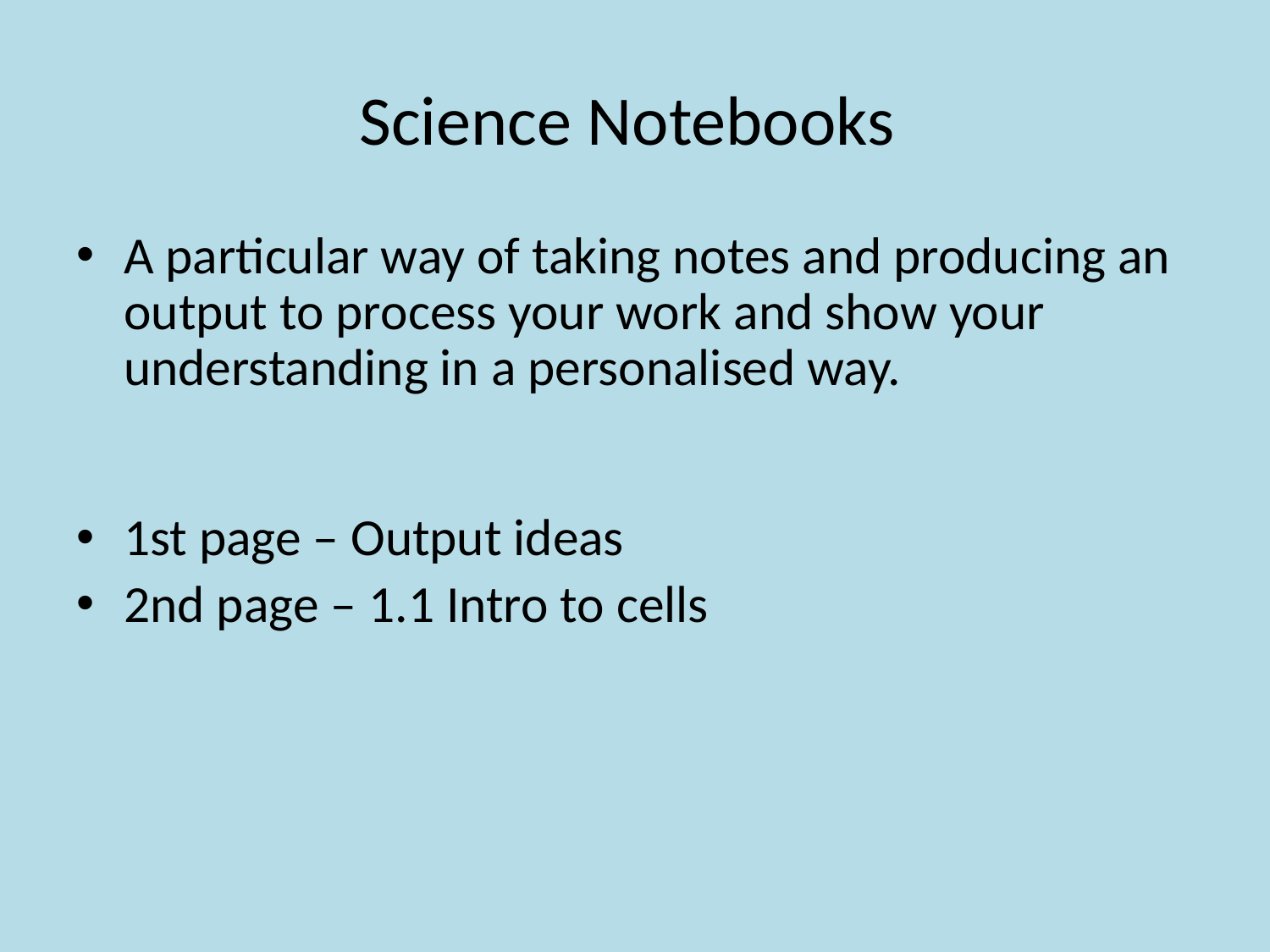

# Science Notebooks
A particular way of taking notes and producing an output to process your work and show your understanding in a personalised way.

1st page – Output ideas
2nd page – 1.1 Intro to cells